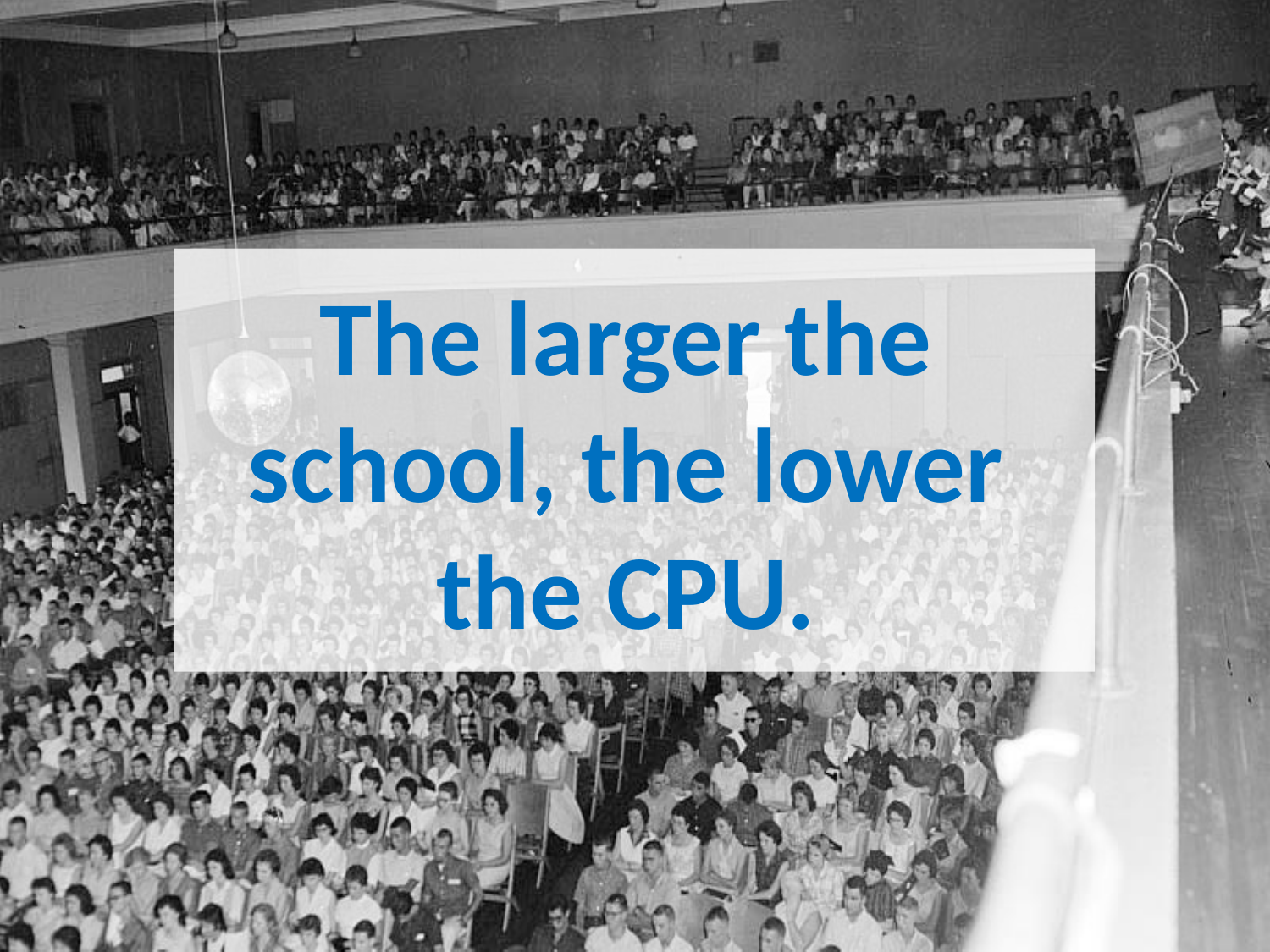

The larger the school, the lower the CPU.